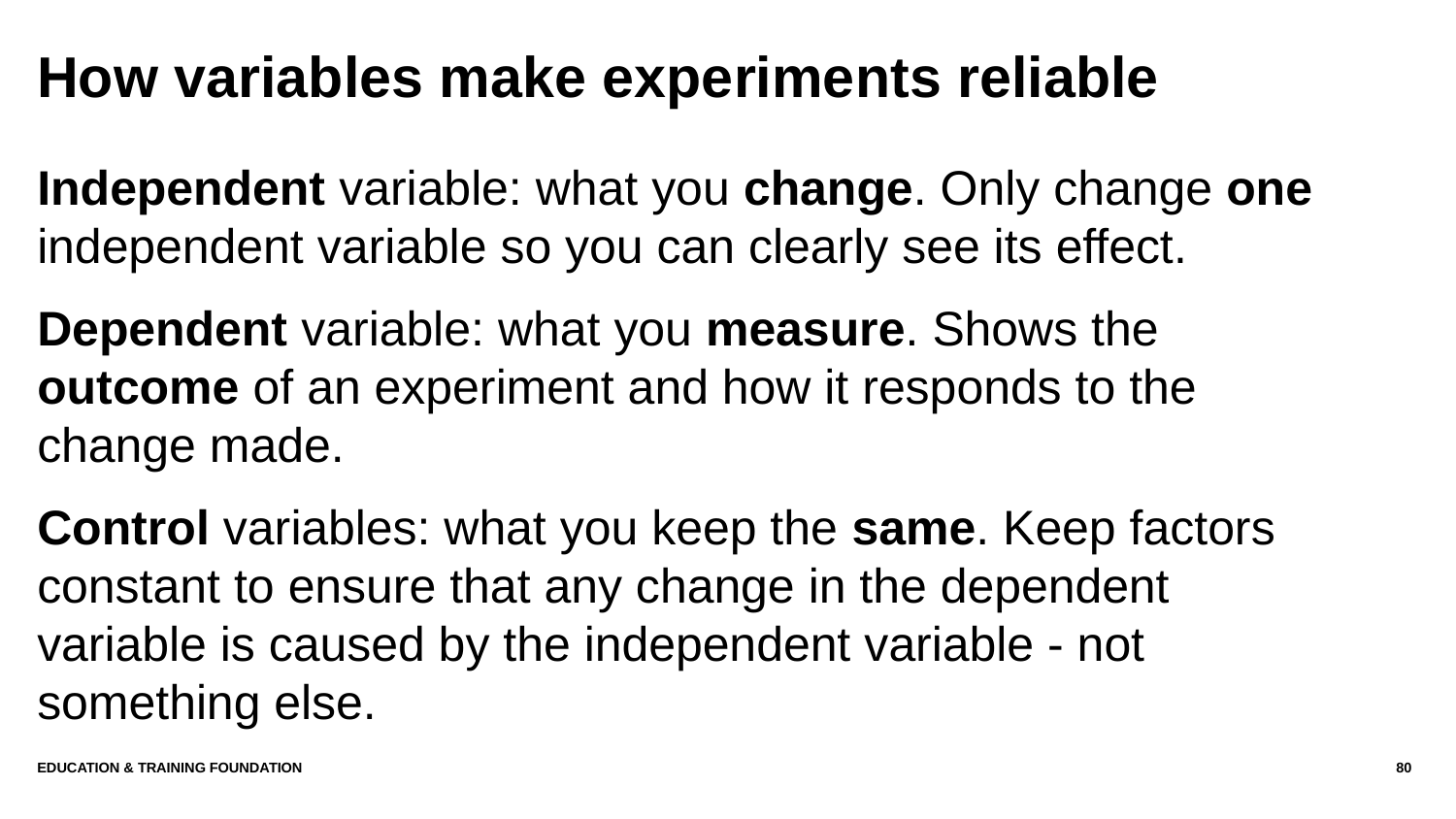

# How variables make experiments reliable
Independent variable: what you change. Only change one independent variable so you can clearly see its effect.
Dependent variable: what you measure. Shows the outcome of an experiment and how it responds to the change made.
Control variables: what you keep the same. Keep factors constant to ensure that any change in the dependent variable is caused by the independent variable - not something else.
Education & Training Foundation
80